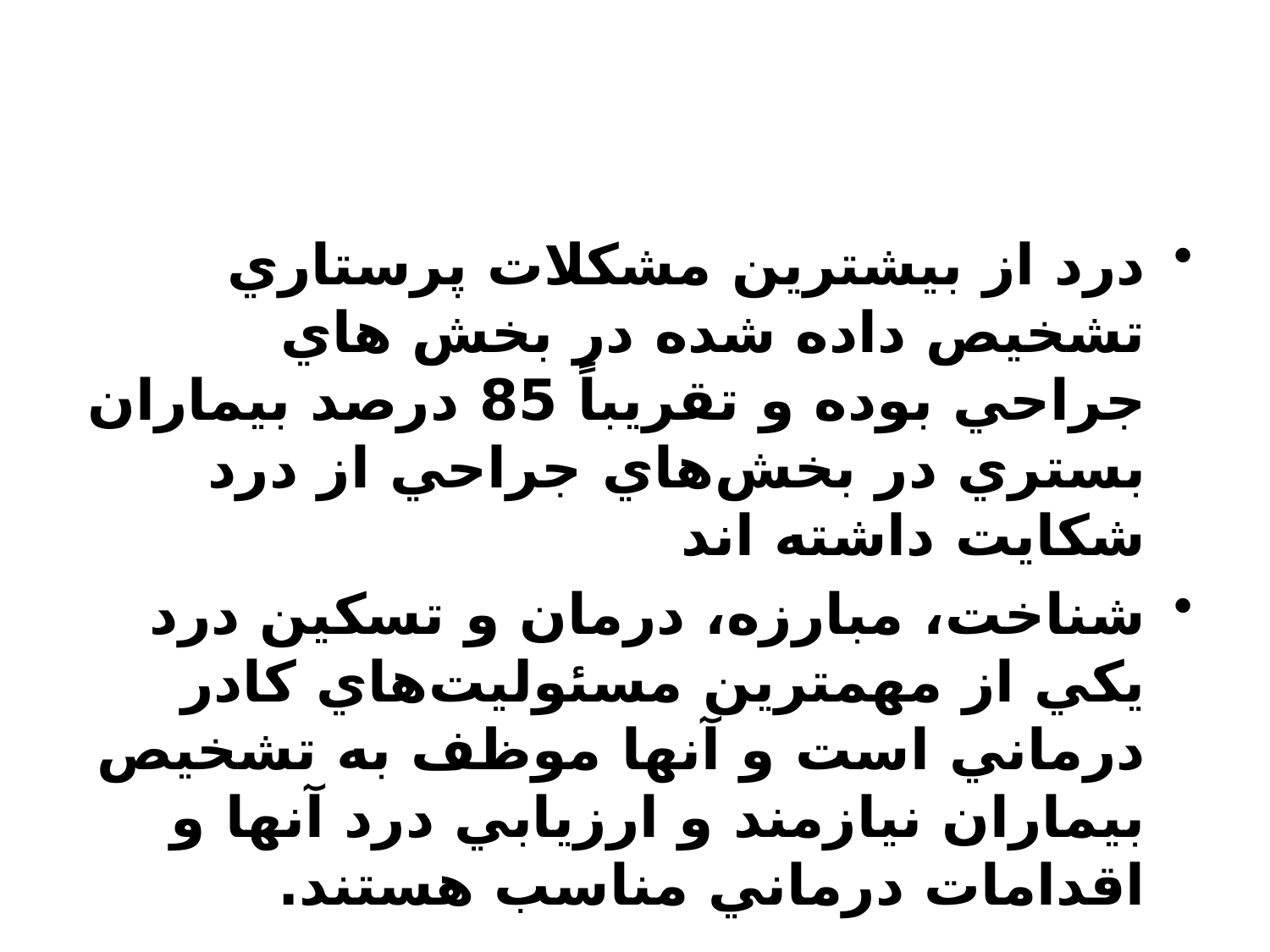

#
درد از بيشترين مشكلات پرستاري تشخيص داده شده در بخش ‌هاي جراحي بوده و تقريباً 85 درصد بيماران بستري در بخش‌هاي جراحي از درد شكايت داشته اند
شناخت، مبارزه، درمان و تسكين درد يكي از مهمترين مسئوليت‌هاي كادر درماني است و آنها موظف به تشخيص بيماران نيازمند و ارزيابي درد آنها و اقدامات درماني مناسب هستند.